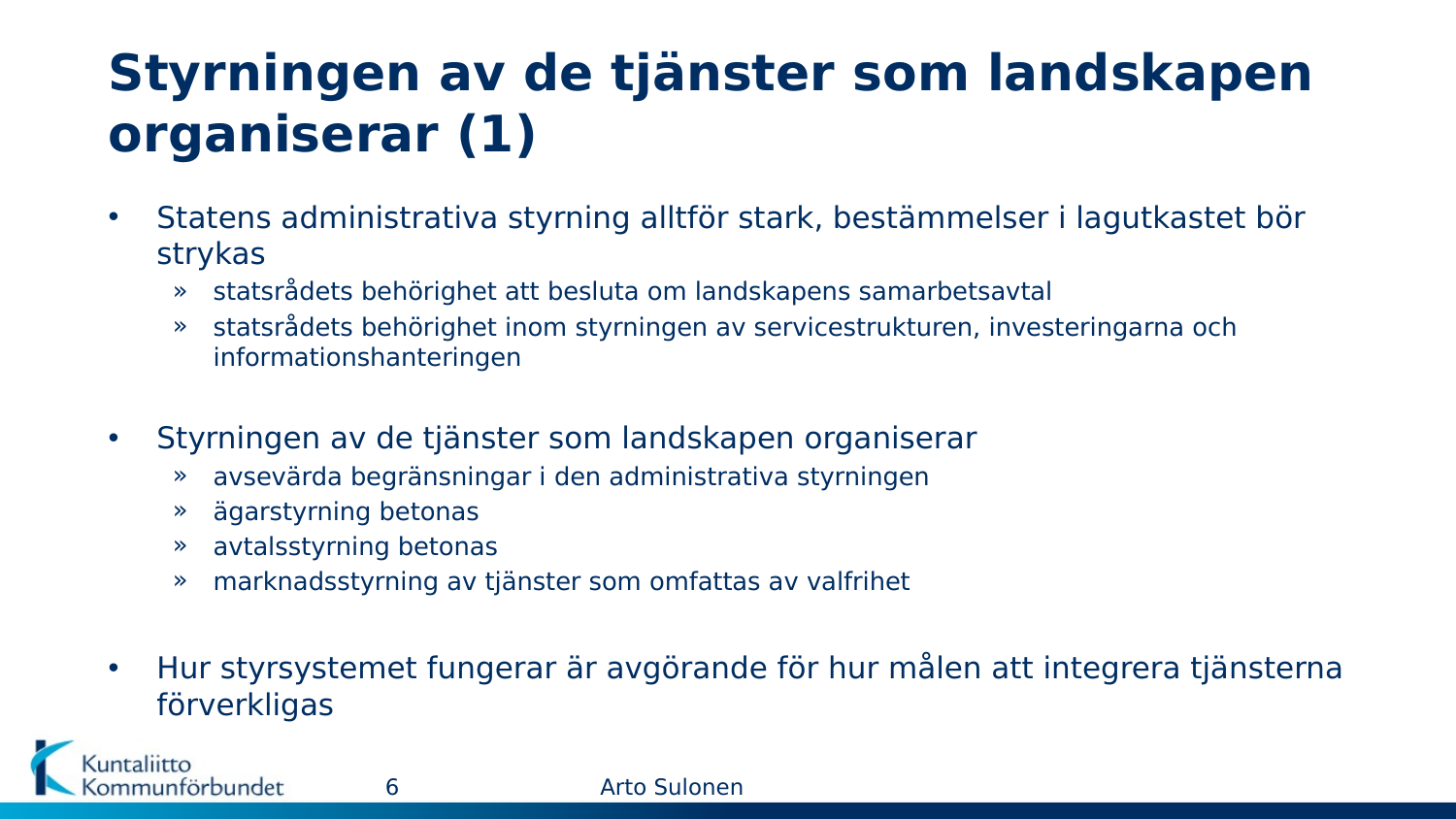

# Styrningen av de tjänster som landskapen organiserar (1)
Statens administrativa styrning alltför stark, bestämmelser i lagutkastet bör strykas
statsrådets behörighet att besluta om landskapens samarbetsavtal
statsrådets behörighet inom styrningen av servicestrukturen, investeringarna och informationshanteringen

Styrningen av de tjänster som landskapen organiserar
avsevärda begränsningar i den administrativa styrningen
ägarstyrning betonas
avtalsstyrning betonas
marknadsstyrning av tjänster som omfattas av valfrihet

Hur styrsystemet fungerar är avgörande för hur målen att integrera tjänsterna förverkligas

6
Arto Sulonen